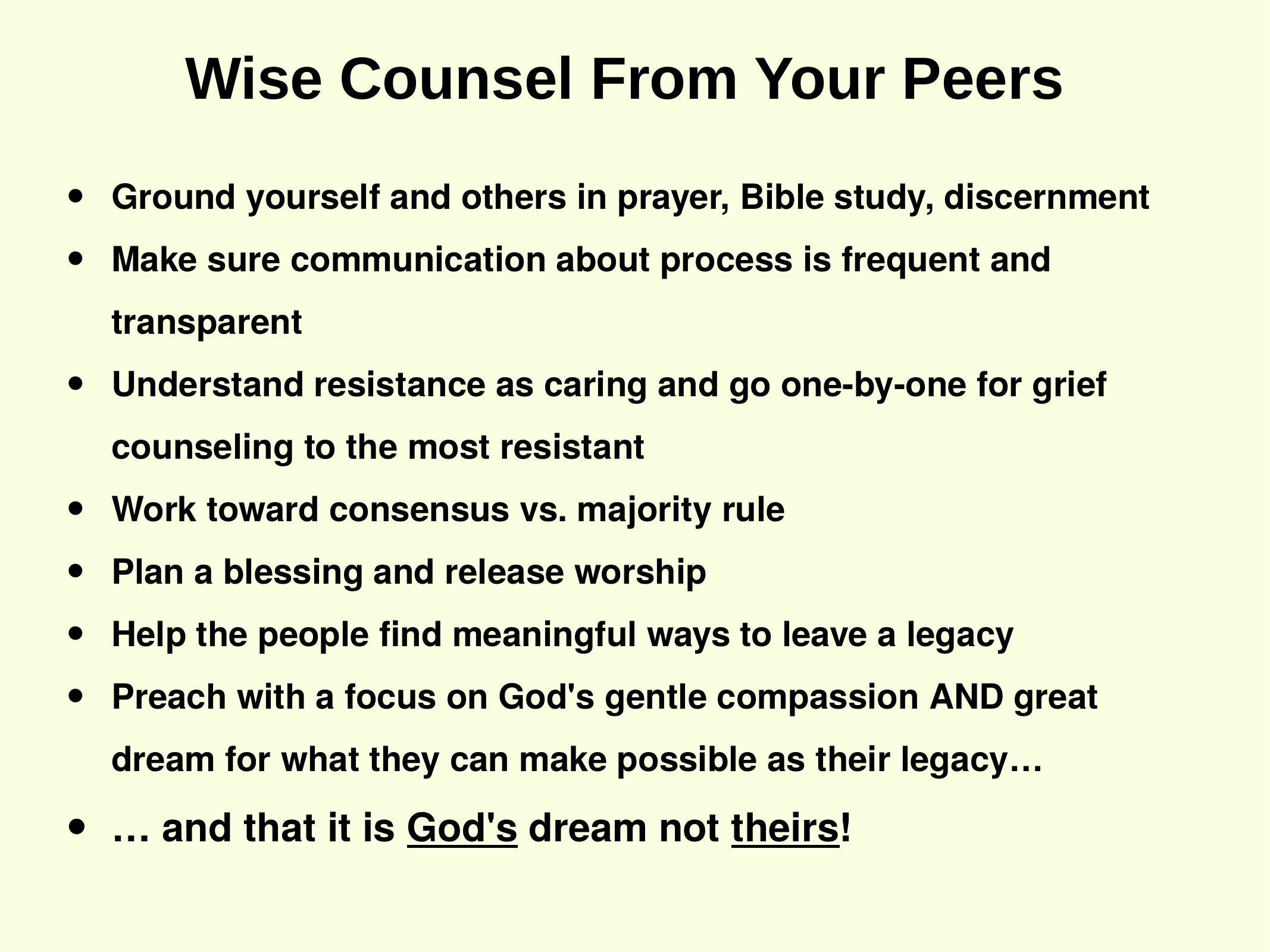

Wise Counsel From Your Peers

Ground yourself and others in prayer, Bible study, discernment
Make sure communication about process is frequent and transparent
Understand resistance as caring and go one-by-one for grief counseling to the most resistant
Work toward consensus vs. majority rule
Plan a blessing and release worship
Help the people find meaningful ways to leave a legacy
Preach with a focus on God's gentle compassion AND great dream for what they can make possible as their legacy…
… and that it is God's dream not theirs!